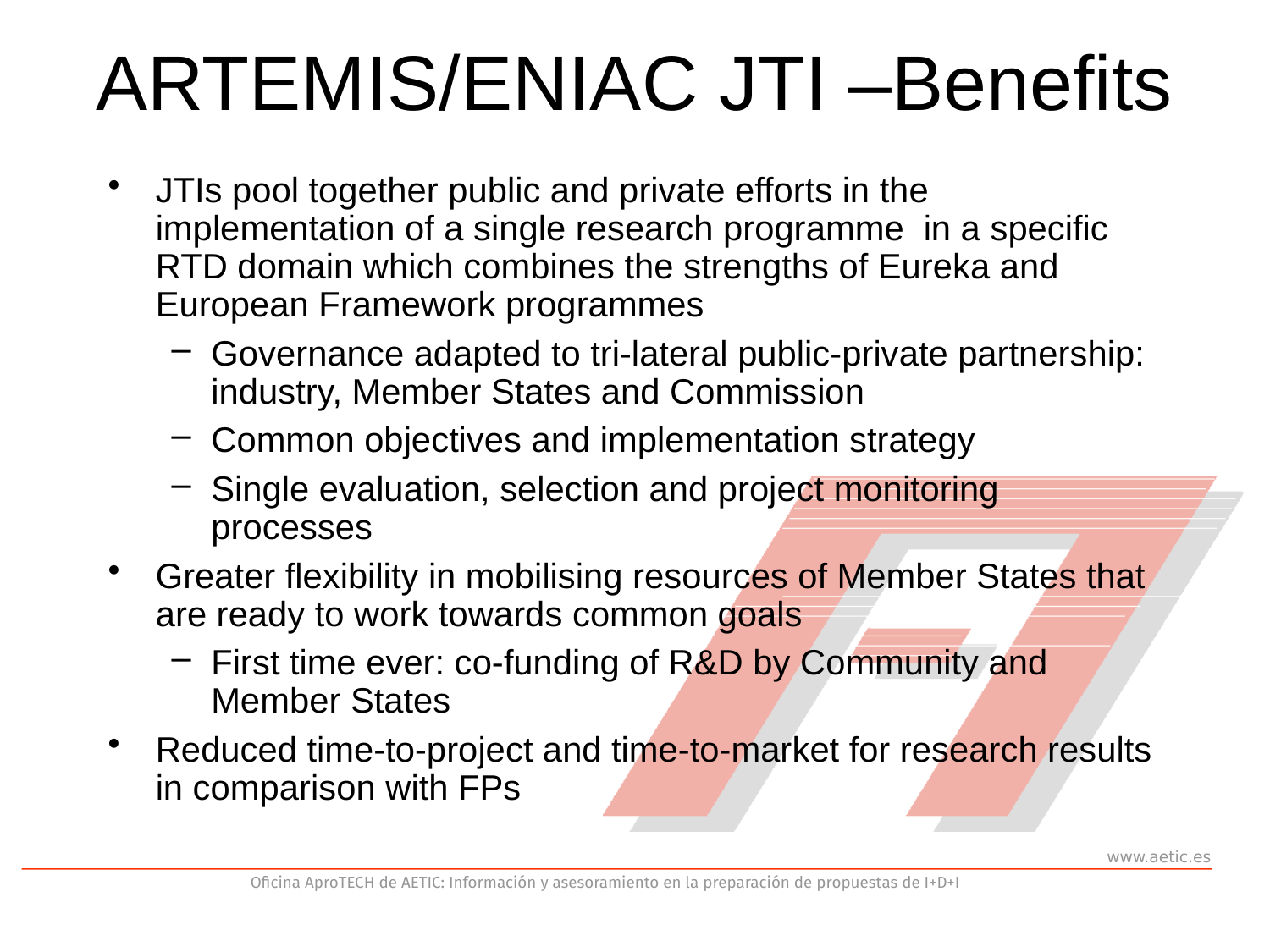

# ARTEMIS/ENIAC JTI –Benefits
JTIs pool together public and private efforts in the implementation of a single research programme  in a specific RTD domain which combines the strengths of Eureka and European Framework programmes
Governance adapted to tri-lateral public-private partnership: industry, Member States and Commission
Common objectives and implementation strategy
Single evaluation, selection and project monitoring processes
Greater flexibility in mobilising resources of Member States that are ready to work towards common goals
First time ever: co-funding of R&D by Community and Member States
Reduced time-to-project and time-to-market for research results in comparison with FPs